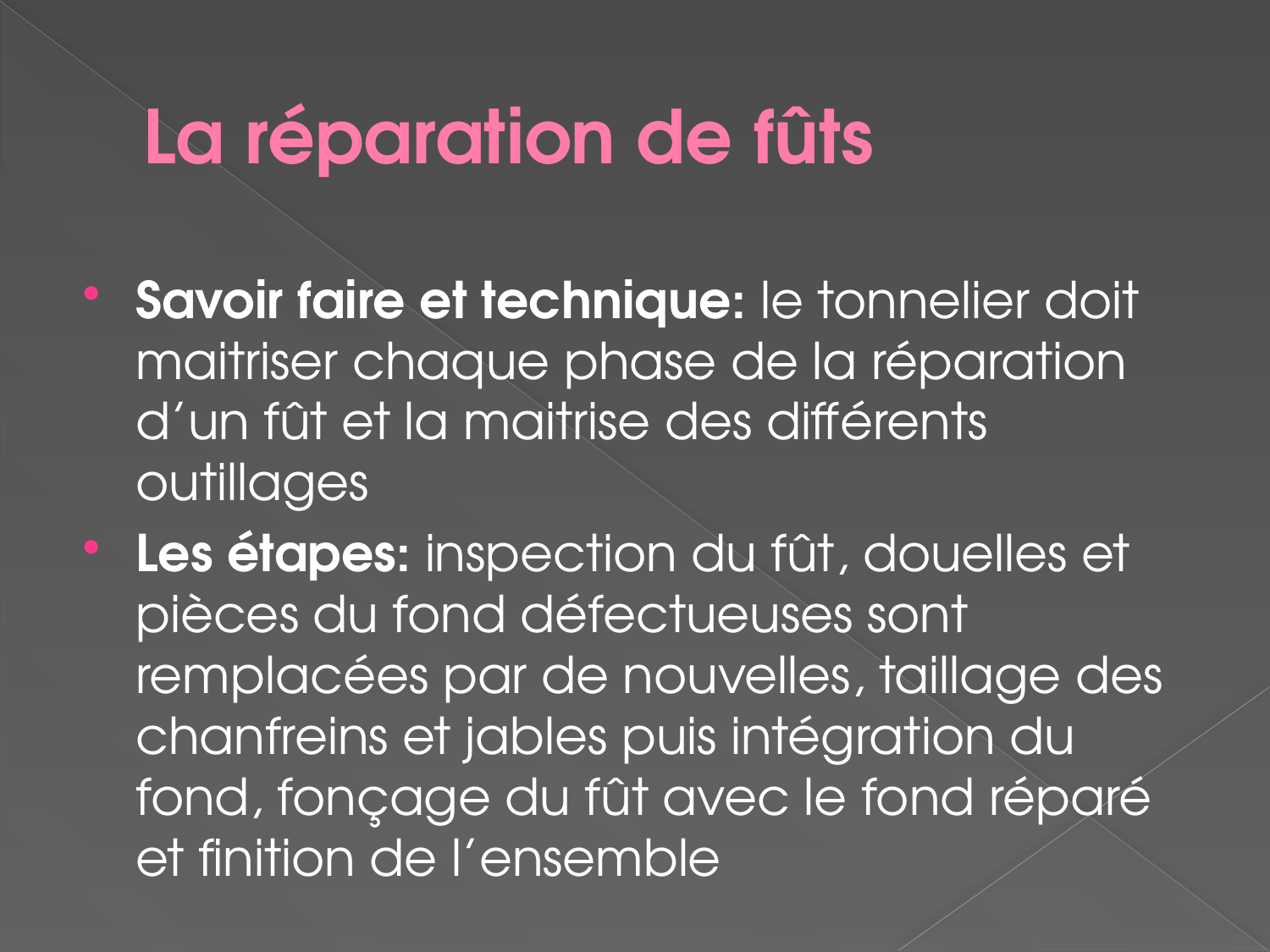

# La réparation de fûts
Savoir faire et technique: le tonnelier doit maitriser chaque phase de la réparation d’un fût et la maitrise des différents outillages
Les étapes: inspection du fût, douelles et pièces du fond défectueuses sont remplacées par de nouvelles, taillage des chanfreins et jables puis intégration du fond, fonçage du fût avec le fond réparé et finition de l’ensemble